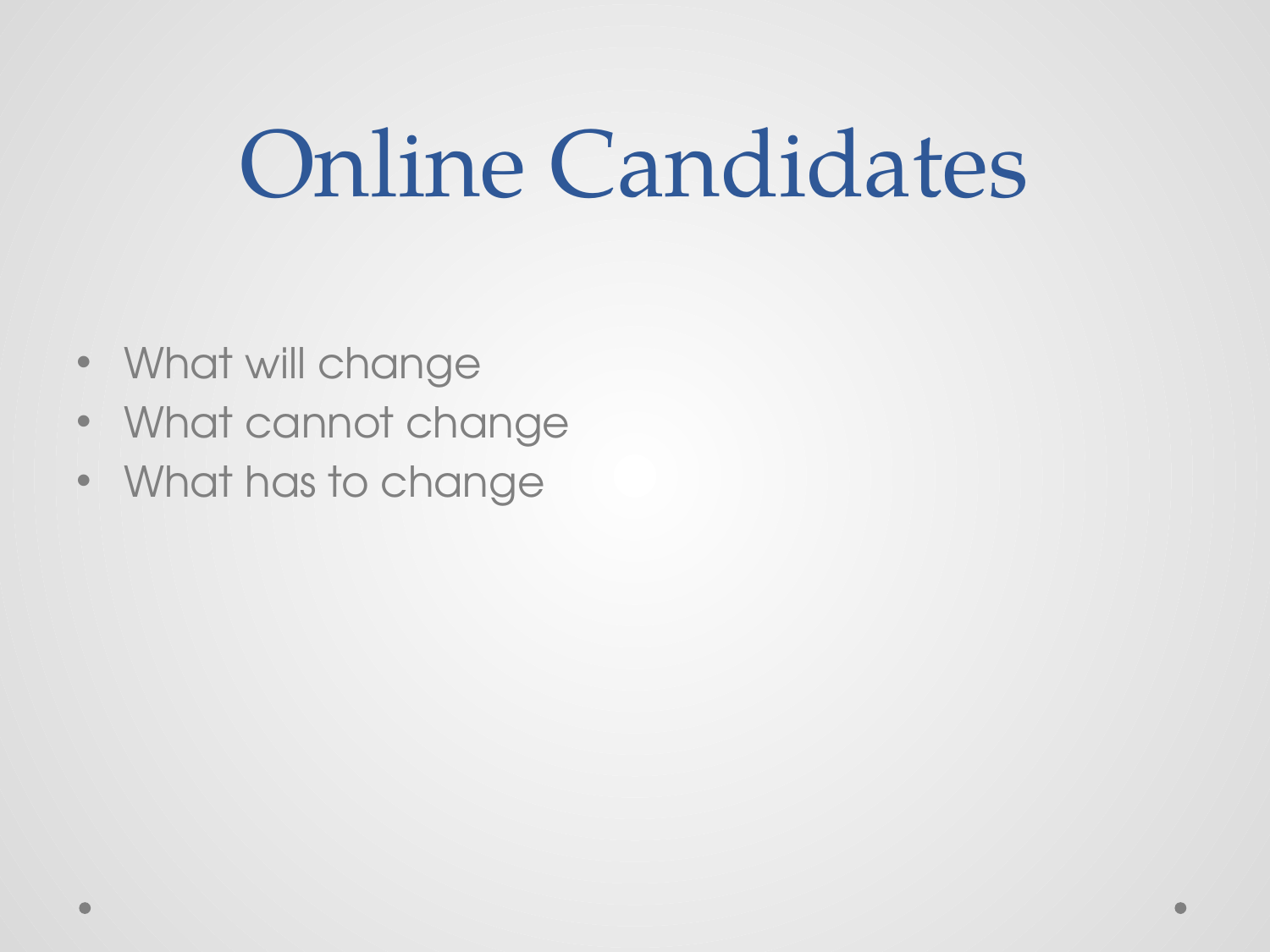

# Online Candidates
What will change
What cannot change
What has to change